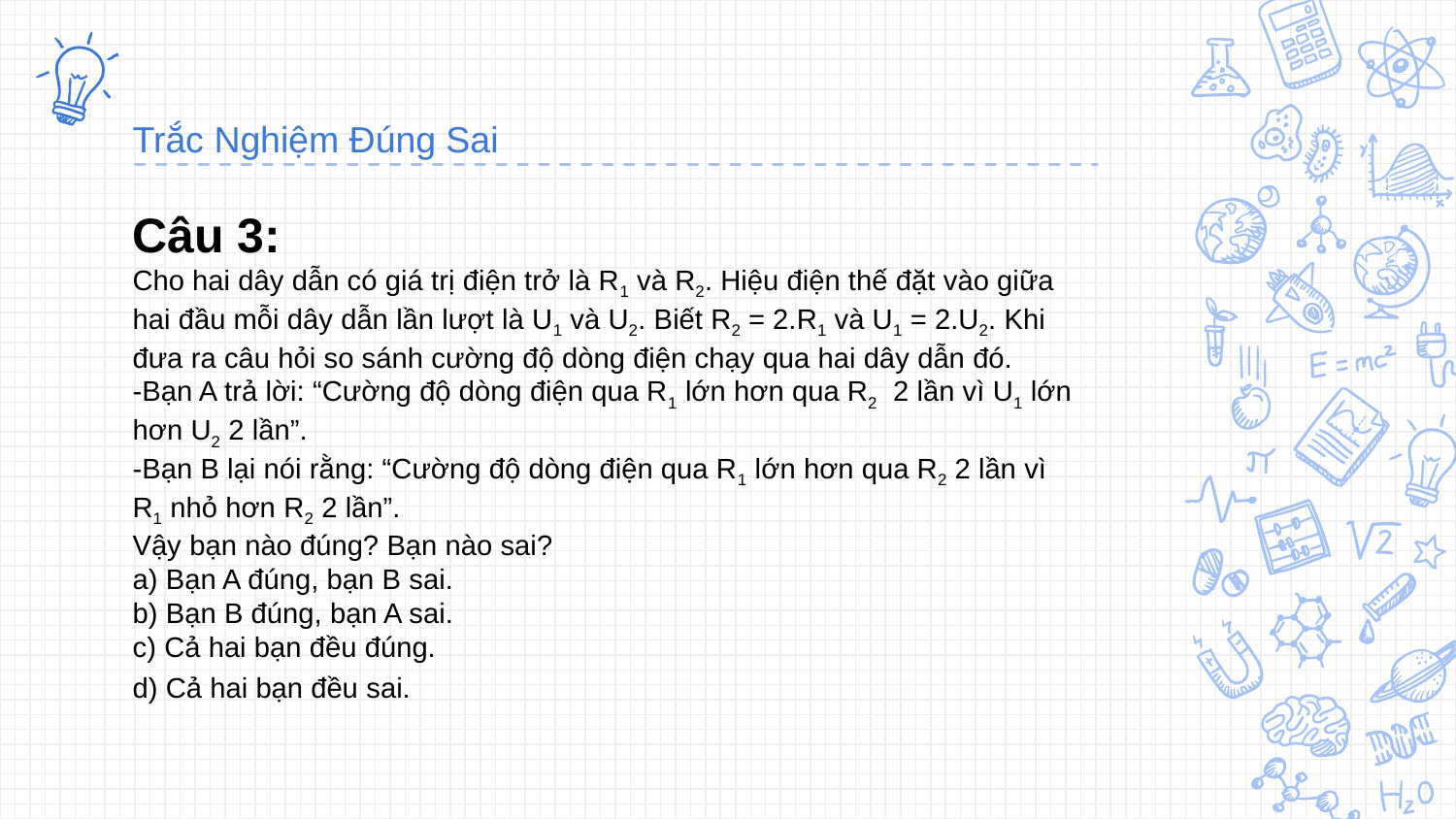

Trắc Nghiệm Đúng Sai
Câu 3:
Cho hai dây dẫn có giá trị điện trở là R1 và R2. Hiệu điện thế đặt vào giữa hai đầu mỗi dây dẫn lần lượt là U1 và U2. Biết R2 = 2.R1 và U1 = 2.U2. Khi đưa ra câu hỏi so sánh cường độ dòng điện chạy qua hai dây dẫn đó.
-Bạn A trả lời: “Cường độ dòng điện qua R1 lớn hơn qua R2  2 lần vì U1 lớn hơn U2 2 lần”.
-Bạn B lại nói rằng: “Cường độ dòng điện qua R1 lớn hơn qua R2 2 lần vì R1 nhỏ hơn R2 2 lần”.
Vậy bạn nào đúng? Bạn nào sai?
a) Bạn A đúng, bạn B sai.
b) Bạn B đúng, bạn A sai.
c) Cả hai bạn đều đúng.
d) Cả hai bạn đều sai.